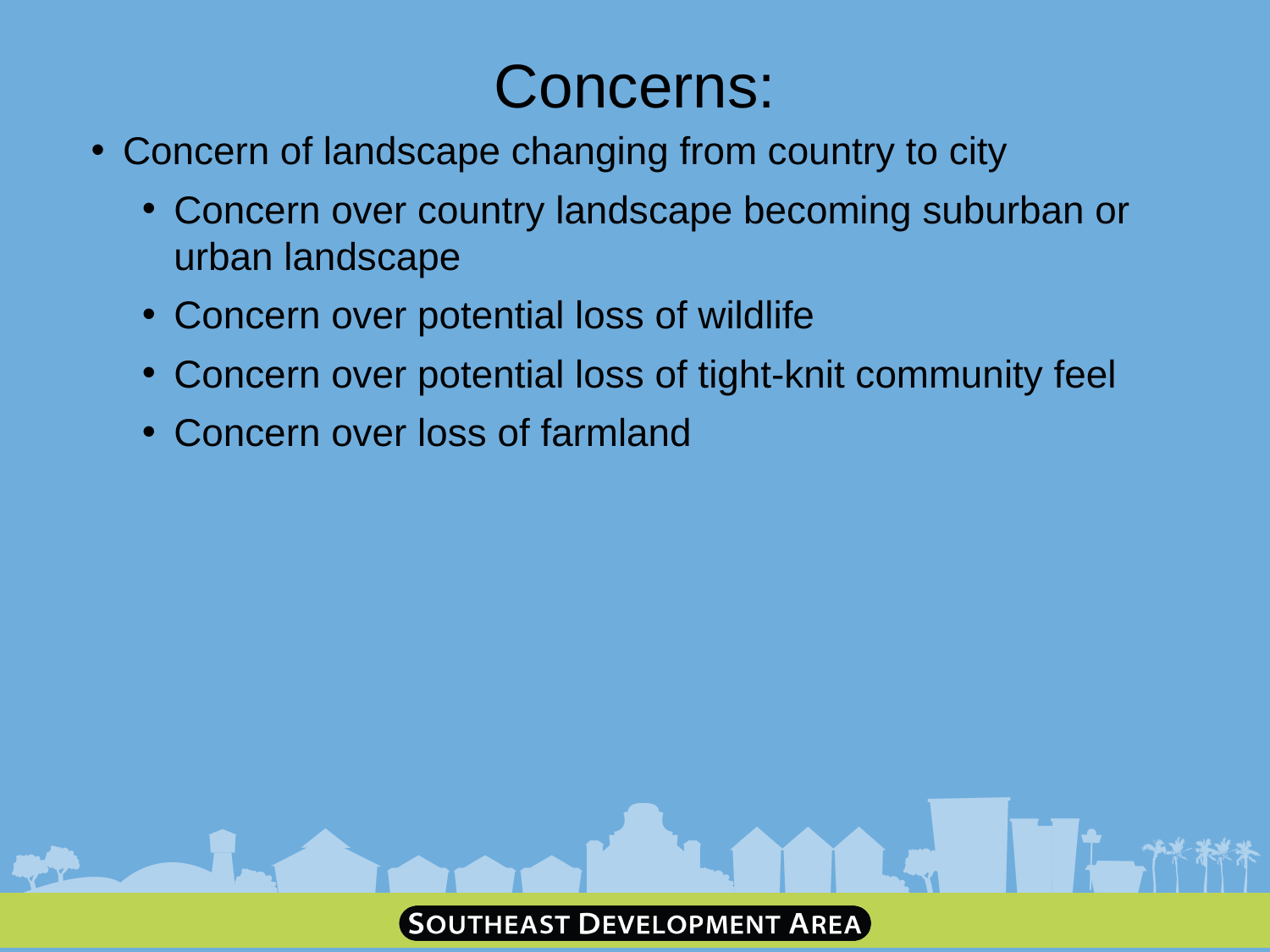

# Concerns:
Concern of landscape changing from country to city
Concern over country landscape becoming suburban or urban landscape
Concern over potential loss of wildlife
Concern over potential loss of tight-knit community feel
Concern over loss of farmland